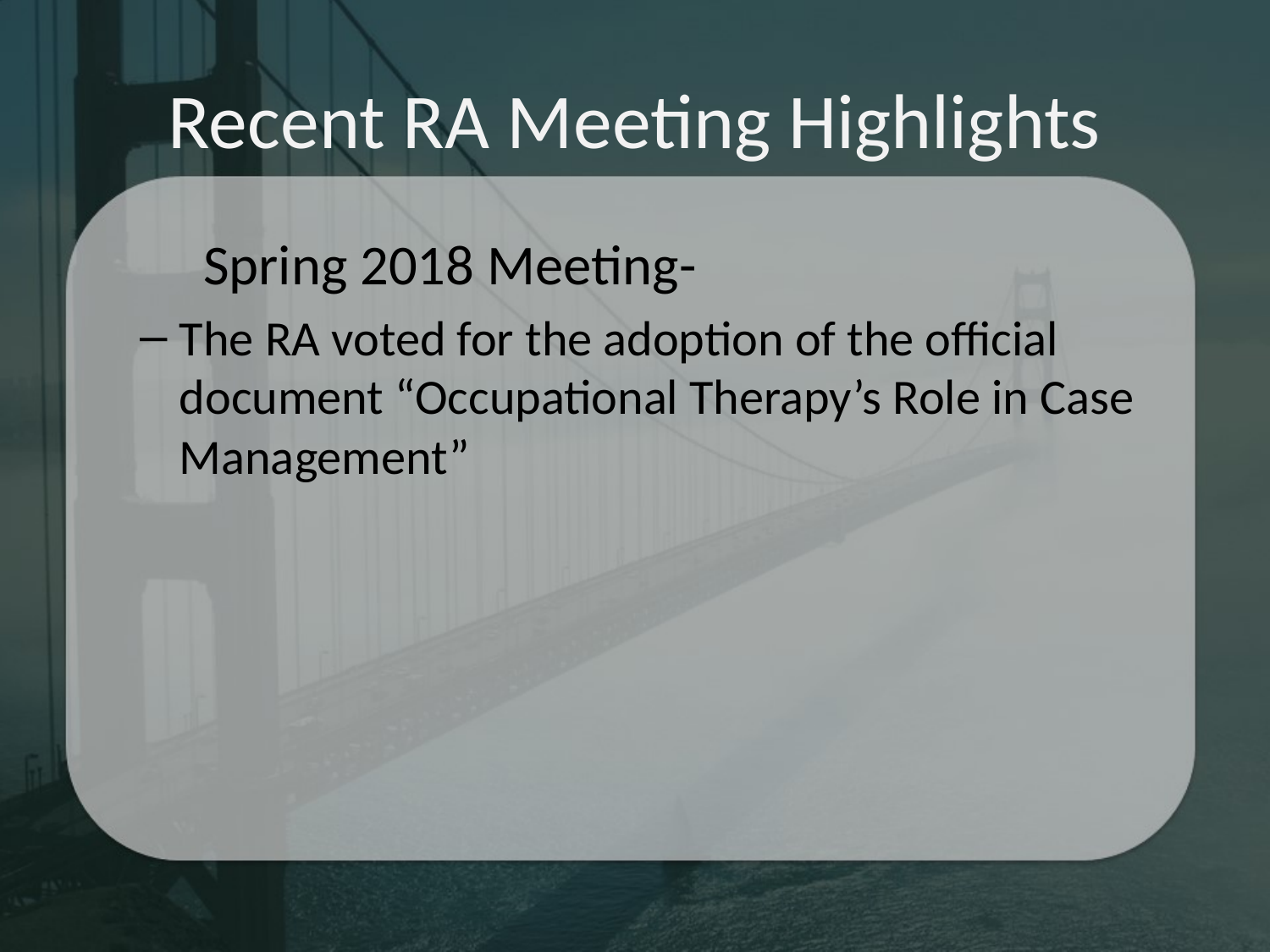

# Recent RA Meeting Highlights
	Spring 2018 Meeting-
The RA voted for the adoption of the official document “Occupational Therapy’s Role in Case Management”